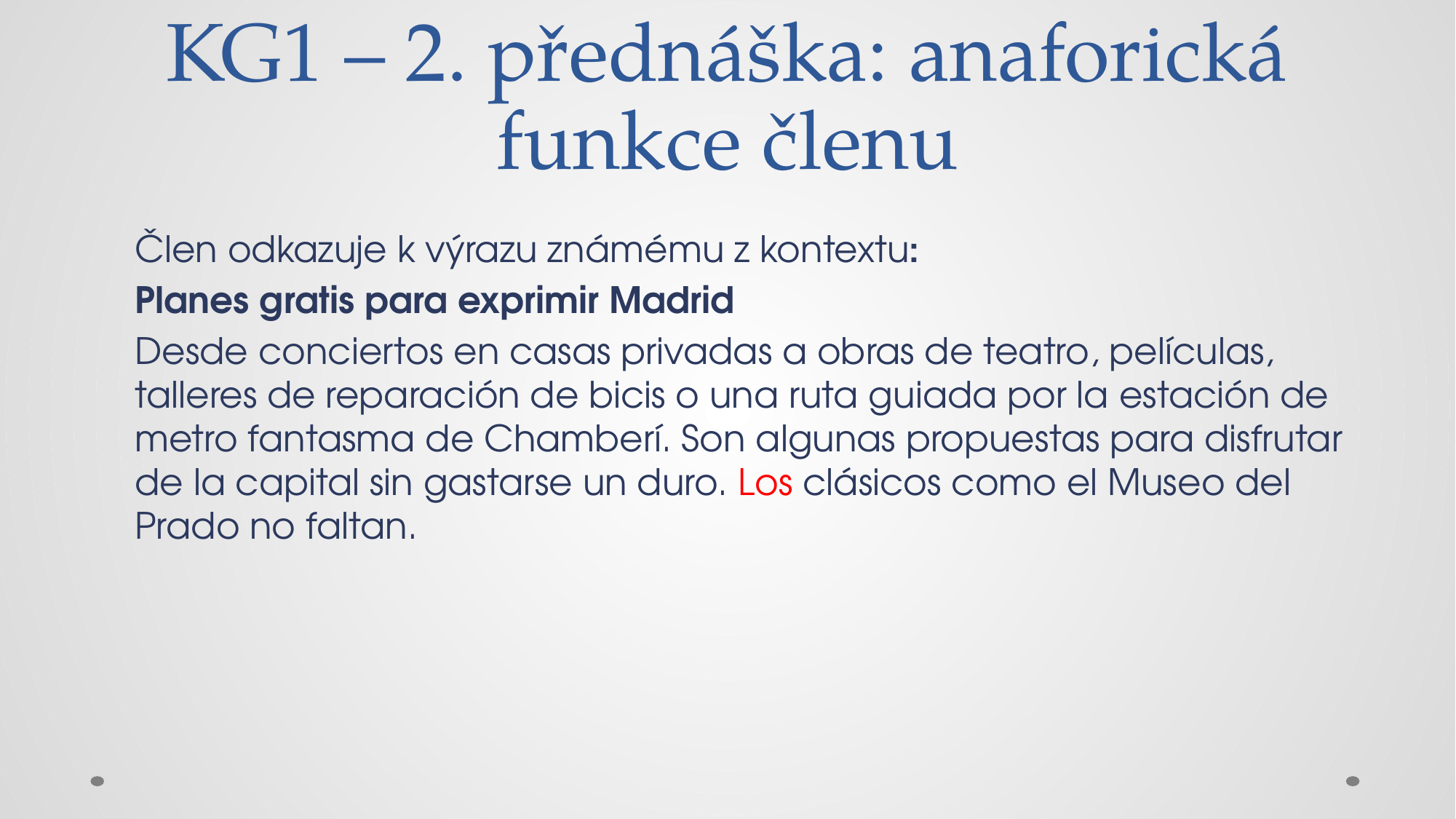

# KG1 – 2. přednáška: anaforická funkce členu
Člen odkazuje k výrazu známému z kontextu:
Planes gratis para exprimir Madrid
Desde conciertos en casas privadas a obras de teatro, películas, talleres de reparación de bicis o una ruta guiada por la estación de metro fantasma de Chamberí. Son algunas propuestas para disfrutar de la capital sin gastarse un duro. Los clásicos como el Museo del Prado no faltan.